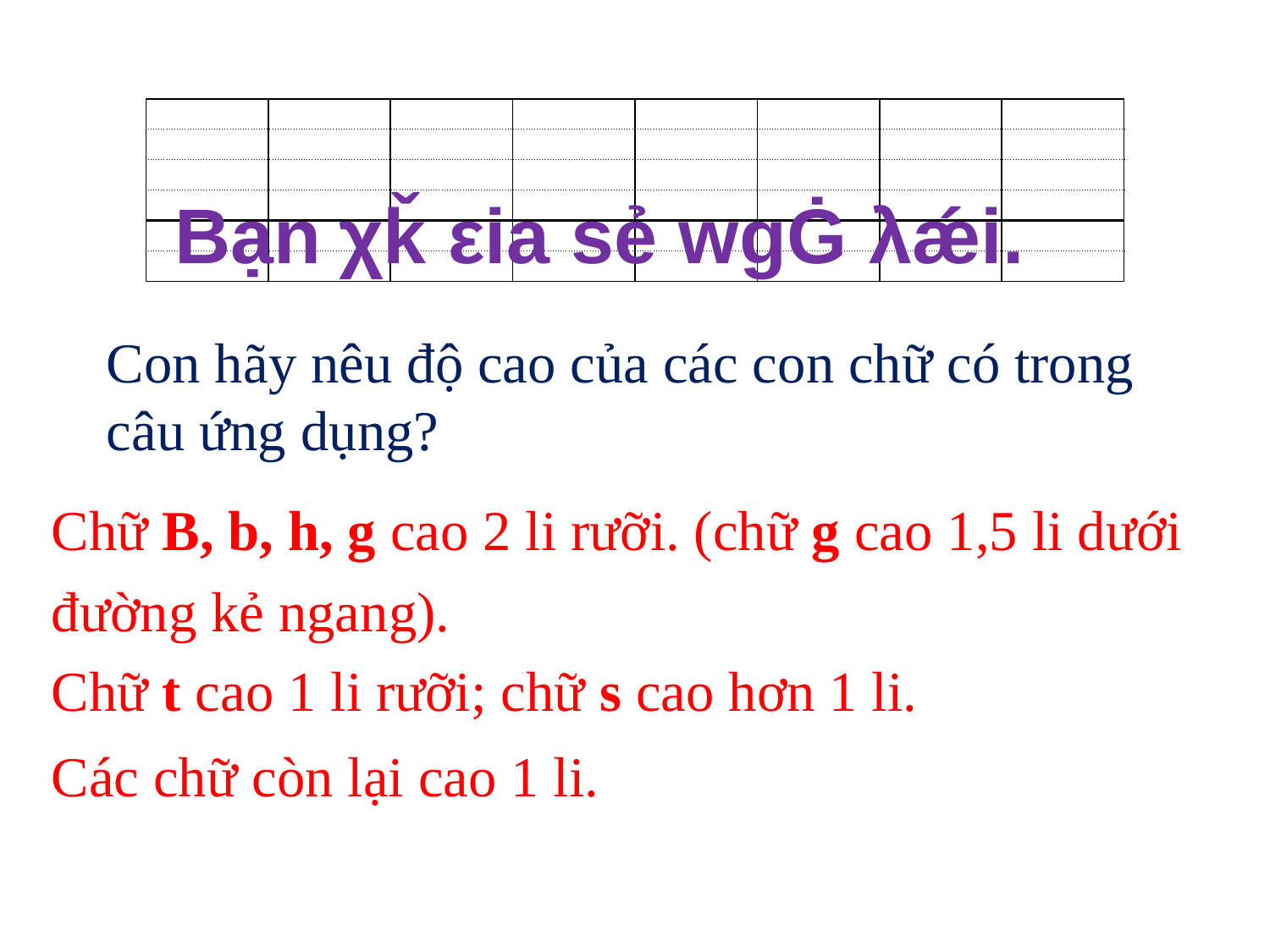

Bạn χǩ εia sẻ wgĠ λǽi.
|  |  |  |  |  |  |  |  |
| --- | --- | --- | --- | --- | --- | --- | --- |
|  |  |  |  |  |  |  |  |
|  |  |  |  |  |  |  |  |
|  |  |  |  |  |  |  |  |
|  |  |  |  |  |  |  |  |
|  |  |  |  |  |  |  |  |
Con hãy nêu độ cao của các con chữ có trong câu ứng dụng?
Chữ B, b, h, g cao 2 li rưỡi. (chữ g cao 1,5 li dưới đường kẻ ngang).
Chữ t cao 1 li rưỡi; chữ s cao hơn 1 li.
Các chữ còn lại cao 1 li.